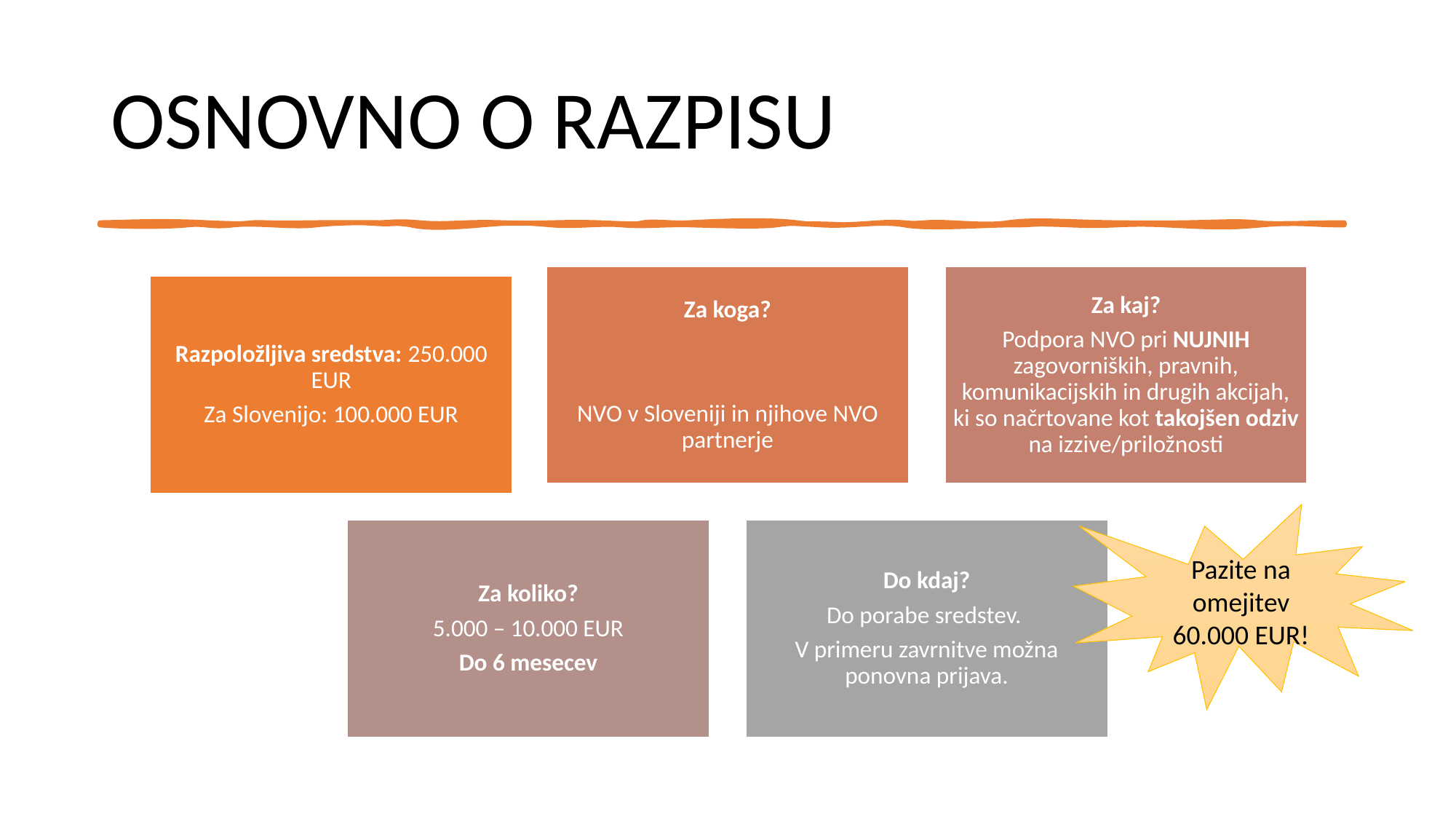

# OSNOVNO O RAZPISU

Razpoložljiva sredstva: 250.000 EUR
Za Slovenijo: 100.000 EUR
Za koga?

NVO v Sloveniji in njihove NVO partnerje
Za kaj?
Podpora NVO pri NUJNIH zagovorniških, pravnih, komunikacijskih in drugih akcijah, ki so načrtovane kot takojšen odziv na izzive/priložnosti
Za koliko?
5.000 – 10.000 EUR
Do 6 mesecev
Do kdaj?
Do porabe sredstev.
V primeru zavrnitve možna ponovna prijava.
Pazite na omejitev 60.000 EUR!